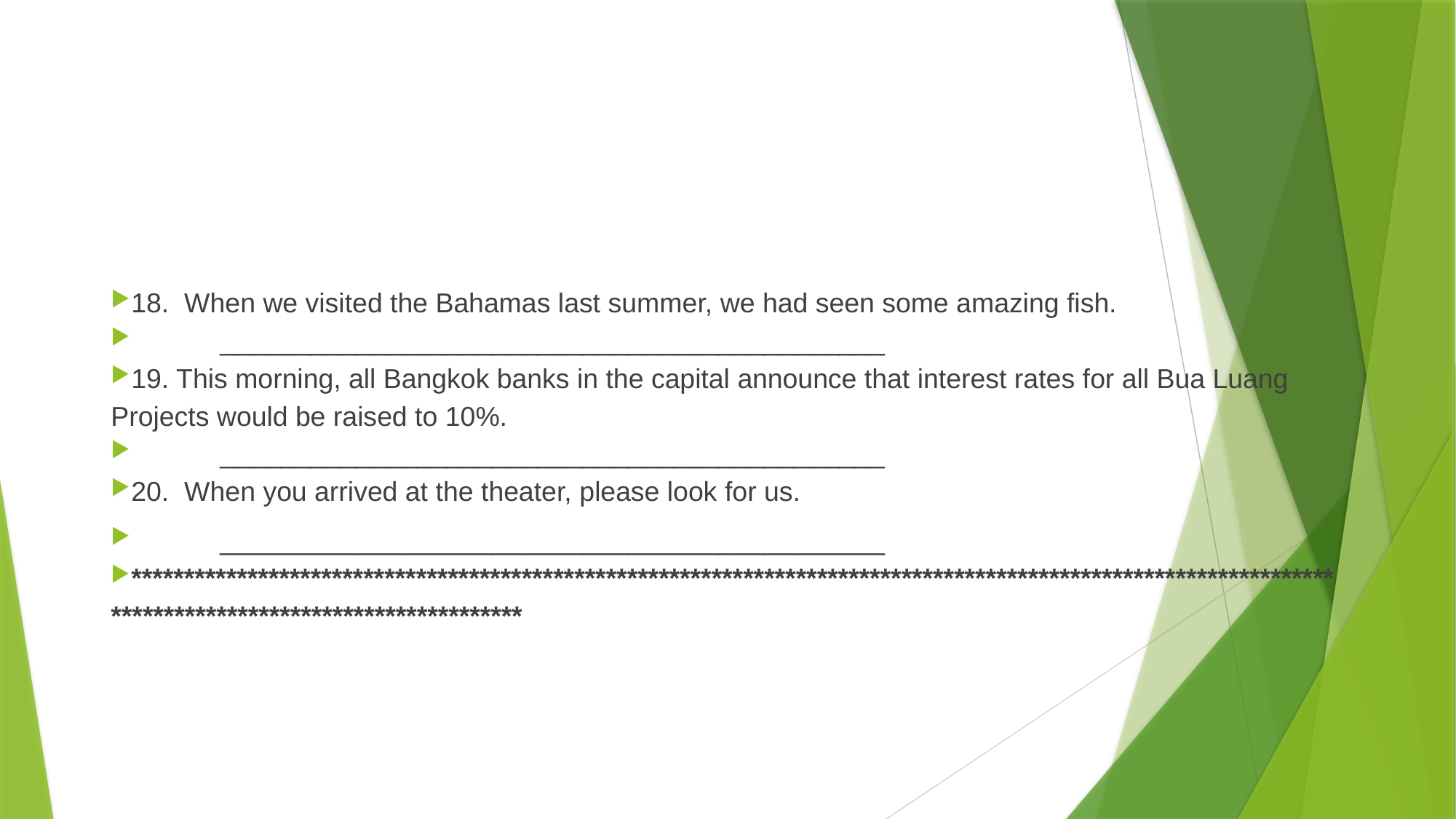

#
18.  When we visited the Bahamas last summer, we had seen some amazing fish.
	____________________________________________
19. This morning, all Bangkok banks in the capital announce that interest rates for all Bua Luang Projects would be raised to 10%.
	____________________________________________
20.  When you arrived at the theater, please look for us.
	____________________________________________
*********************************************************************************************************************************************************